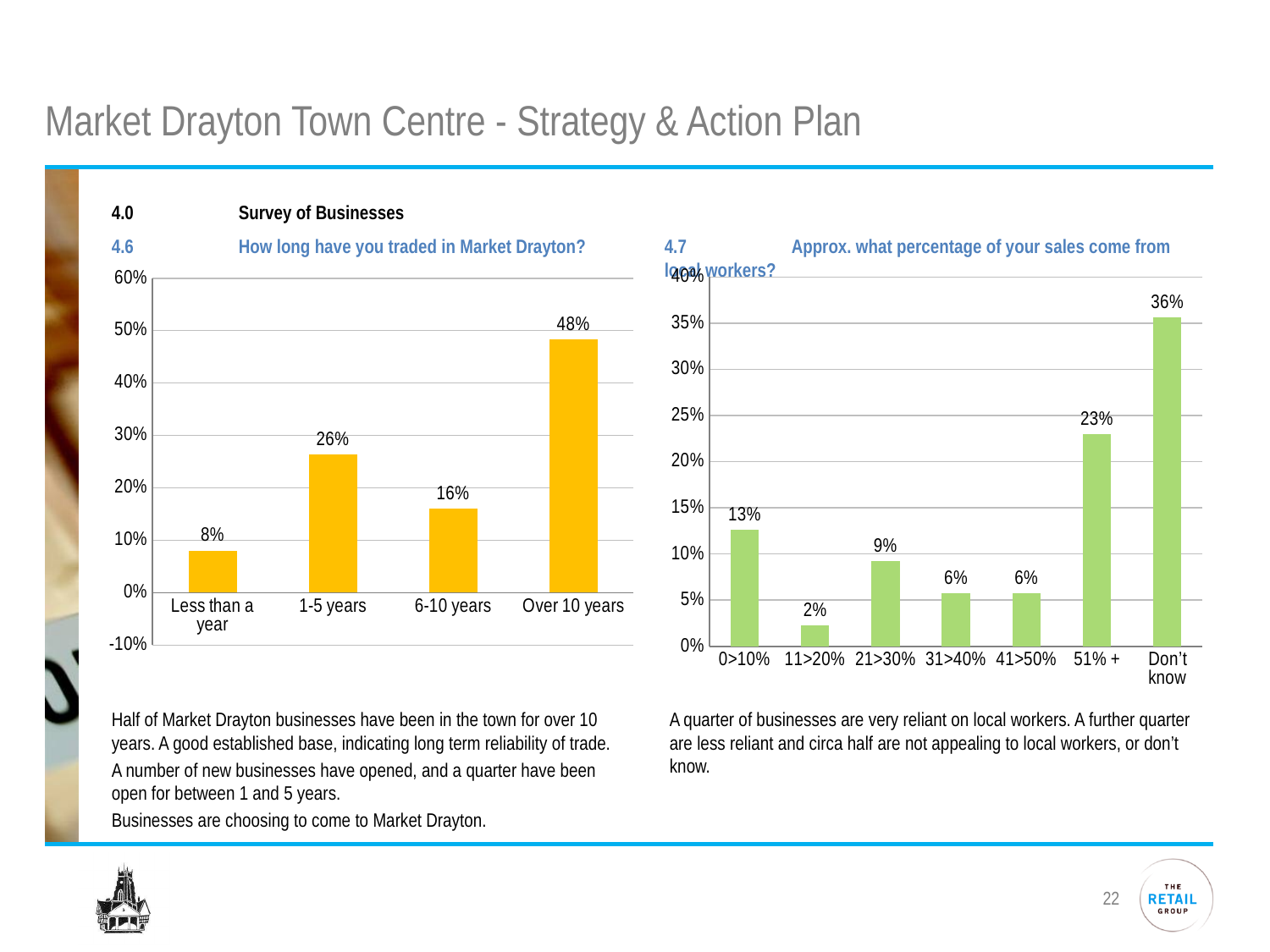

# Market Drayton Town Centre - Strategy & Action Plan
4.0	Survey of Businesses
4.6	How long have you traded in Market Drayton?
4.7	Approx. what percentage of your sales come from local workers?

[unsupported chart]

[unsupported chart]

Half of Market Drayton businesses have been in the town for over 10 years. A good established base, indicating long term reliability of trade.
A number of new businesses have opened, and a quarter have been open for between 1 and 5 years.
Businesses are choosing to come to Market Drayton.
A quarter of businesses are very reliant on local workers. A further quarter are less reliant and circa half are not appealing to local workers, or don’t know.